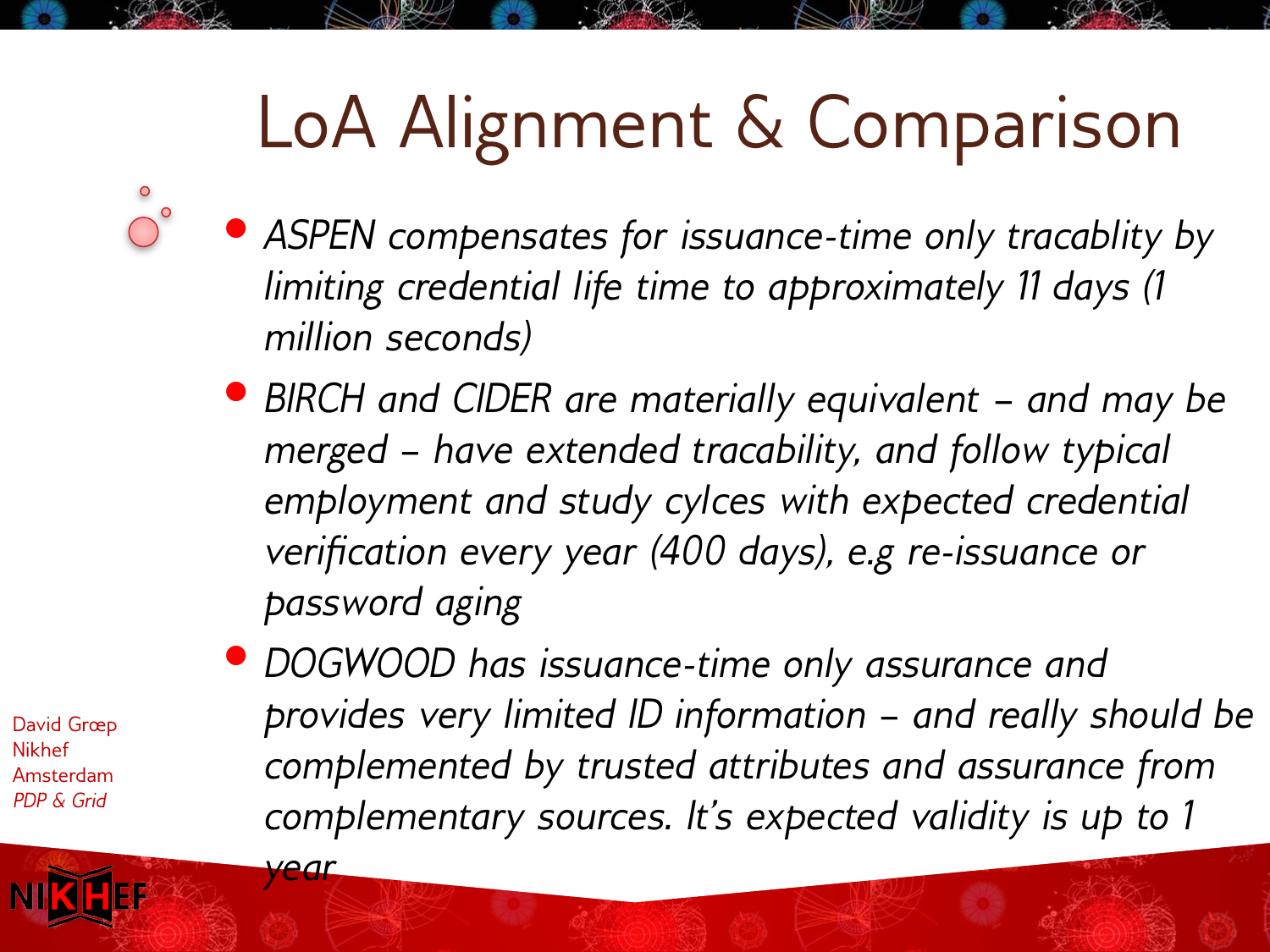

# LoA Alignment & Comparison
ASPEN compensates for issuance-time only tracablity by limiting credential life time to approximately 11 days (1 million seconds)
BIRCH and CIDER are materially equivalent – and may be merged – have extended tracability, and follow typical employment and study cylces with expected credential verification every year (400 days), e.g re-issuance or password aging
DOGWOOD has issuance-time only assurance and provides very limited ID information – and really should be complemented by trusted attributes and assurance from complementary sources. It’s expected validity is up to 1 year